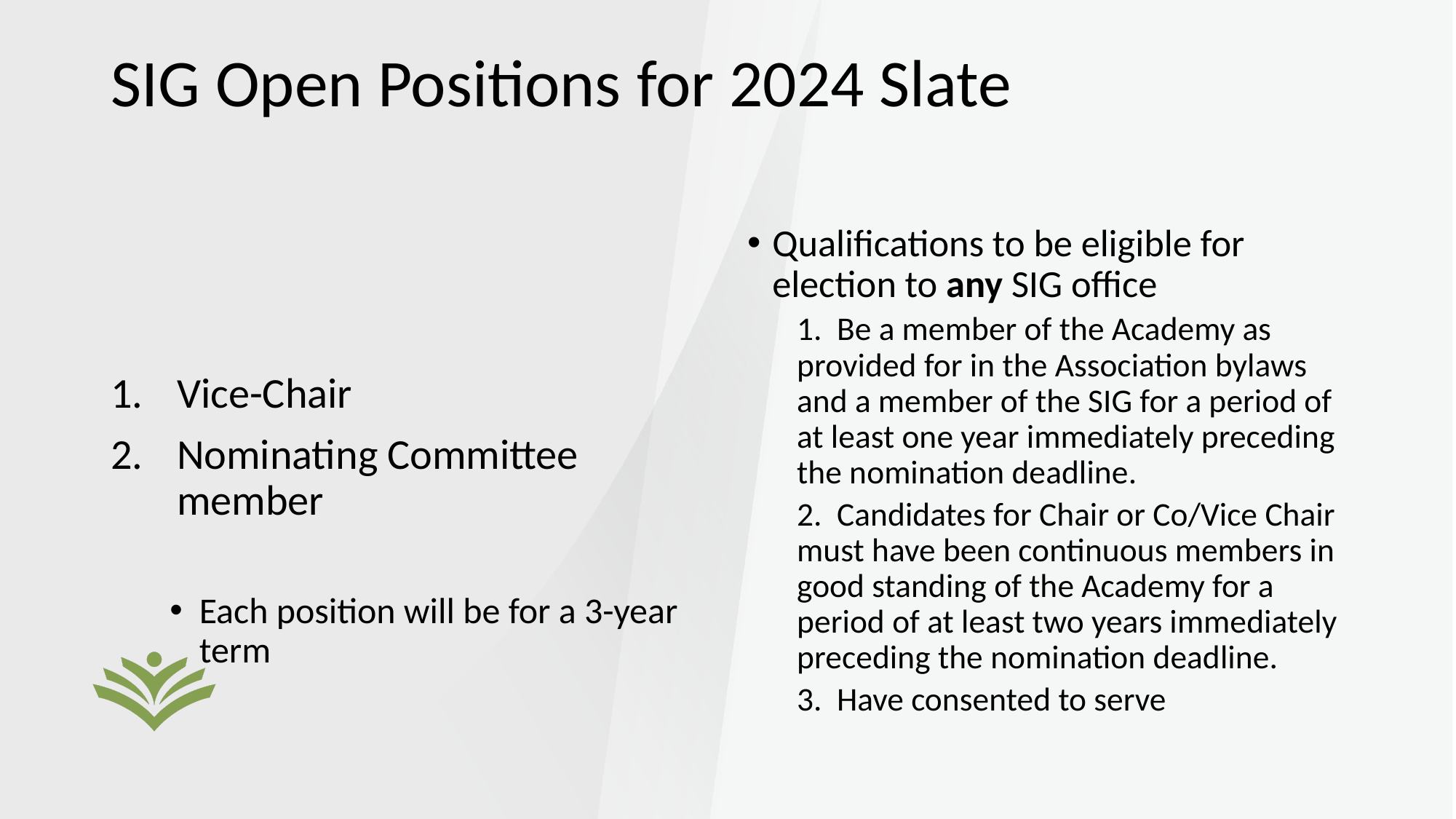

# SIG Open Positions for 2024 Slate
Qualifications to be eligible for election to any SIG office
1.  Be a member of the Academy as provided for in the Association bylaws and a member of the SIG for a period of at least one year immediately preceding the nomination deadline.
2.  Candidates for Chair or Co/Vice Chair must have been continuous members in good standing of the Academy for a period of at least two years immediately preceding the nomination deadline.
3.  Have consented to serve

Vice-Chair
Nominating Committee member

Each position will be for a 3-year term